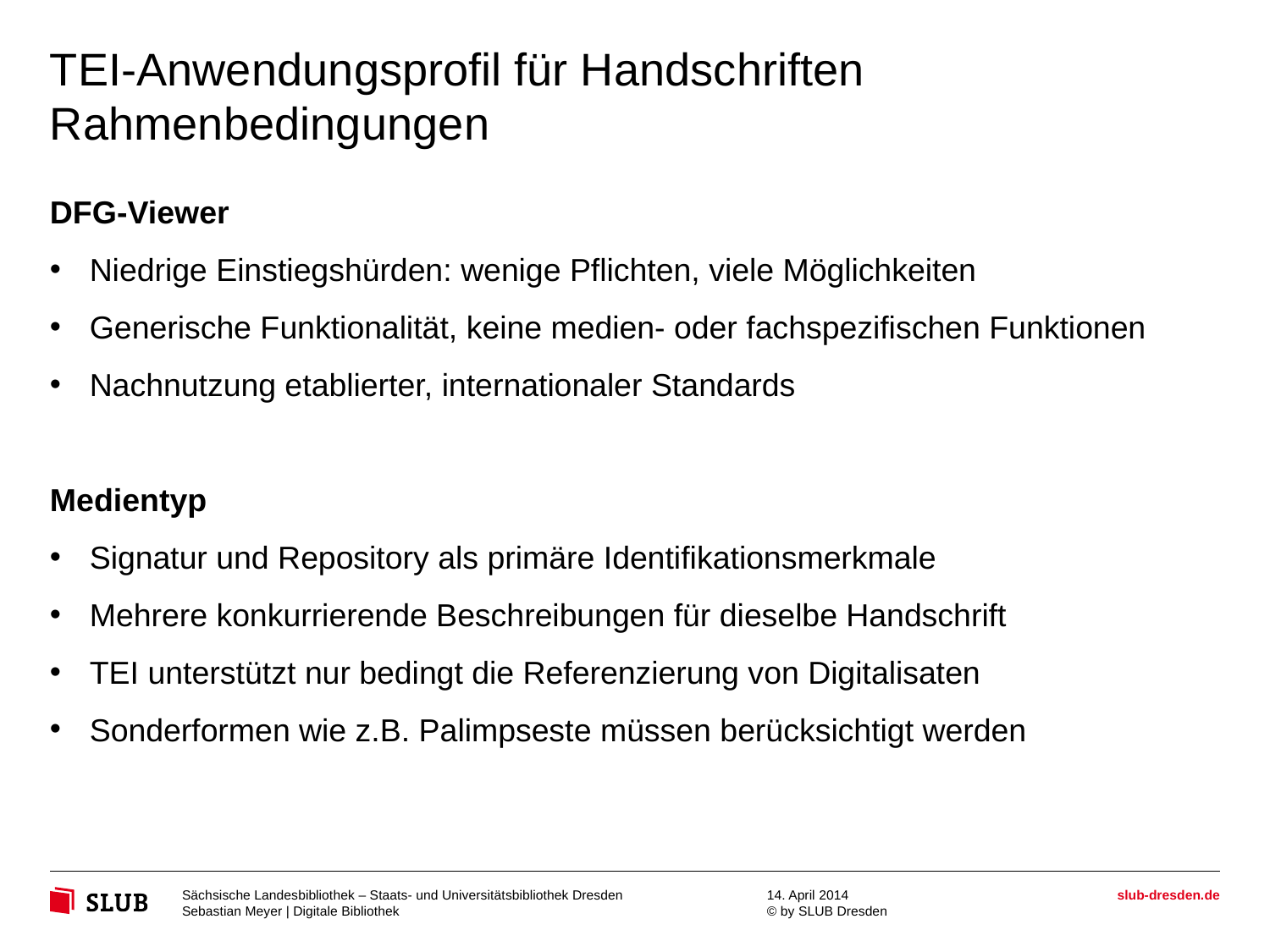

# TEI-Anwendungsprofil für Handschriften
Rahmenbedingungen
DFG-Viewer
Niedrige Einstiegshürden: wenige Pflichten, viele Möglichkeiten
Generische Funktionalität, keine medien- oder fachspezifischen Funktionen
Nachnutzung etablierter, internationaler Standards

Medientyp
Signatur und Repository als primäre Identifikationsmerkmale
Mehrere konkurrierende Beschreibungen für dieselbe Handschrift
TEI unterstützt nur bedingt die Referenzierung von Digitalisaten
Sonderformen wie z.B. Palimpseste müssen berücksichtigt werden

14. April 2014
Sebastian Meyer | Digitale Bibliothek